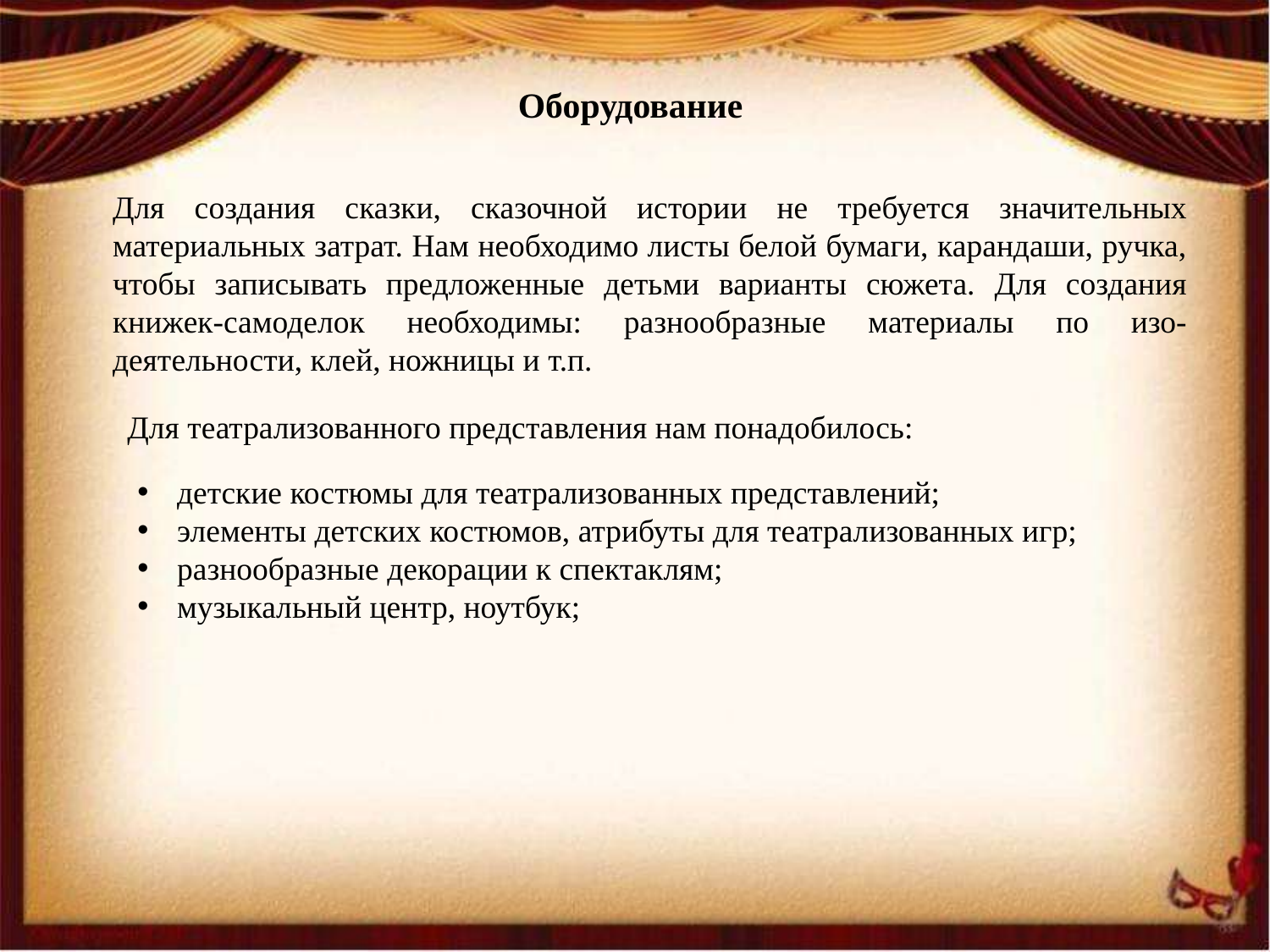

Оборудование
Для создания сказки, сказочной истории не требуется значительных материальных затрат. Нам необходимо листы белой бумаги, карандаши, ручка, чтобы записывать предложенные детьми варианты сюжета. Для создания книжек-самоделок необходимы: разнообразные материалы по изо-деятельности, клей, ножницы и т.п.
Для театрализованного представления нам понадобилось:
детские костюмы для театрализованных представлений;
элементы детских костюмов, атрибуты для театрализованных игр;
разнообразные декорации к спектаклям;
музыкальный центр, ноутбук;